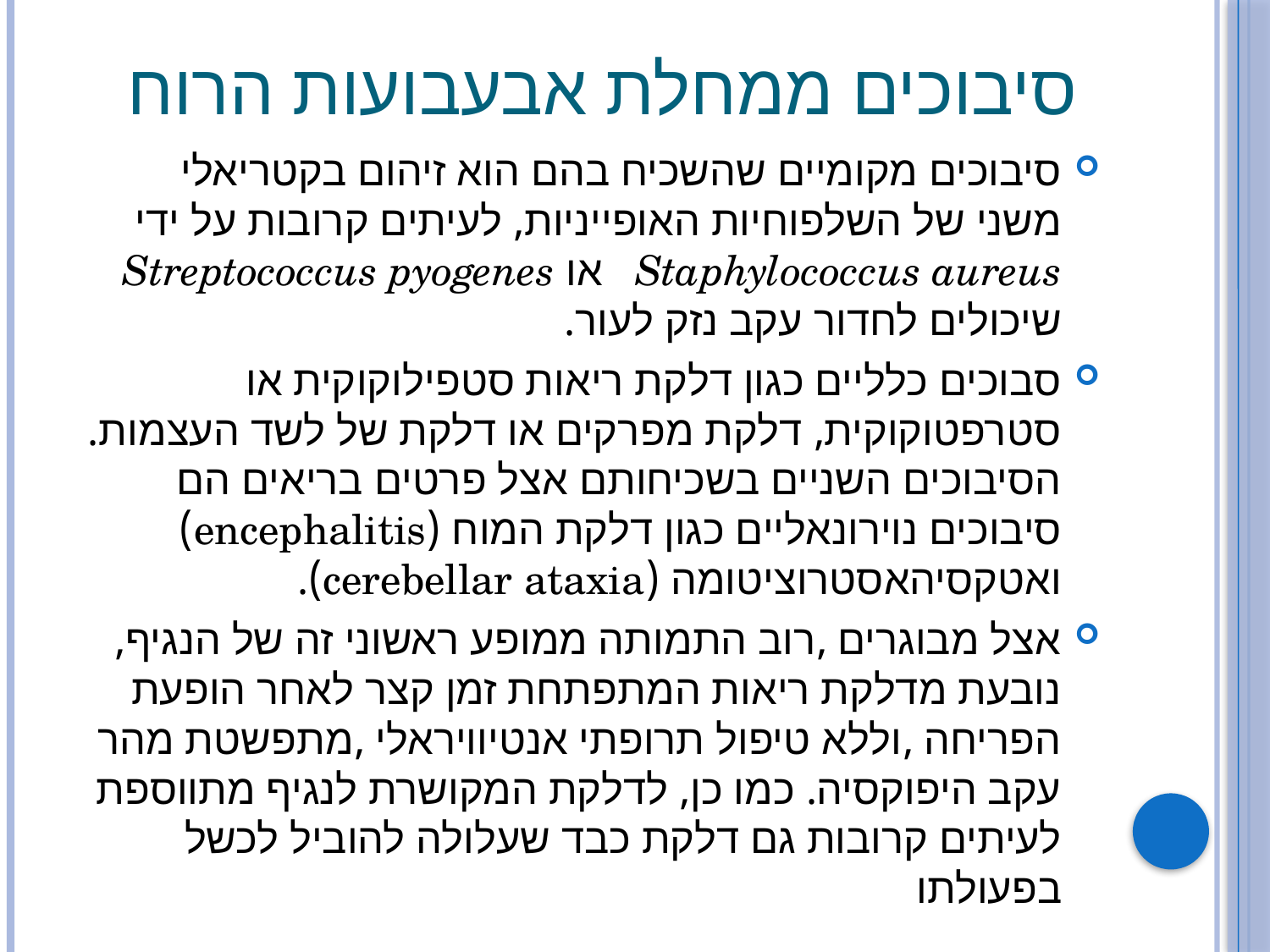

# סיבוכים ממחלת אבעבועות הרוח
סיבוכים מקומיים שהשכיח בהם הוא זיהום בקטריאלי משני של השלפוחיות האופייניות, לעיתים קרובות על ידי Staphylococcus aureus   או Streptococcus pyogenes שיכולים לחדור עקב נזק לעור.
סבוכים כלליים כגון דלקת ריאות סטפילוקוקית או סטרפטוקוקית, דלקת מפרקים או דלקת של לשד העצמות. הסיבוכים השניים בשכיחותם אצל פרטים בריאים הם סיבוכים נוירונאליים כגון דלקת המוח (encephalitis) ואטקסיהאסטרוציטומה (cerebellar ataxia).
אצל מבוגרים ,רוב התמותה ממופע ראשוני זה של הנגיף, נובעת מדלקת ריאות המתפתחת זמן קצר לאחר הופעת הפריחה ,וללא טיפול תרופתי אנטיוויראלי ,מתפשטת מהר עקב היפוקסיה. כמו כן, לדלקת המקושרת לנגיף מתווספת לעיתים קרובות גם דלקת כבד שעלולה להוביל לכשל בפעולתו